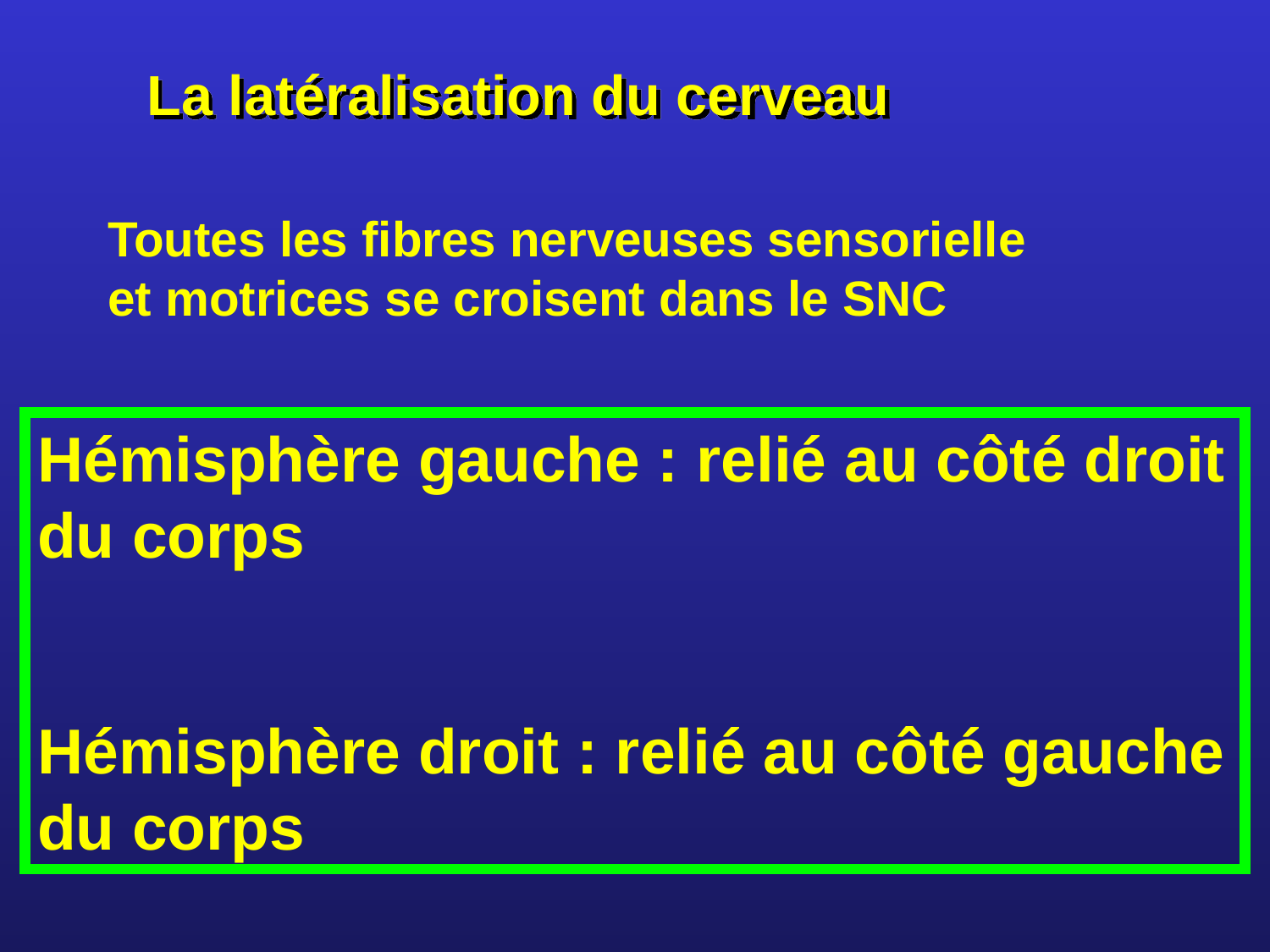

La latéralisation du cerveau
Toutes les fibres nerveuses sensorielle et motrices se croisent dans le SNC
Hémisphère gauche : relié au côté droit du corps

Hémisphère droit : relié au côté gauche du corps